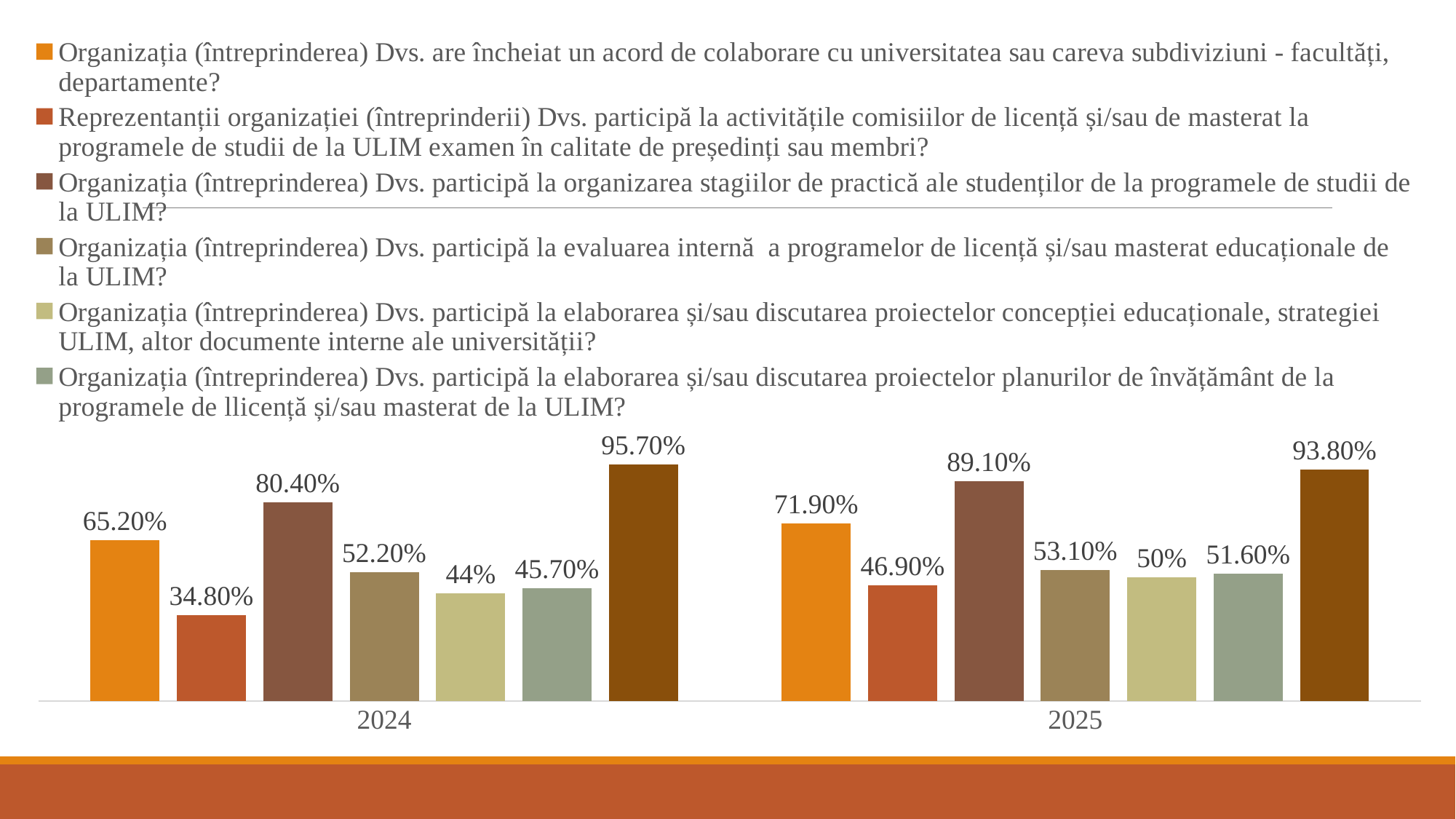

### Chart

| Category | Organizația (întreprinderea) Dvs. are încheiat un acord de colaborare cu universitatea sau careva subdiviziuni - facultăți, departamente? | Reprezentanții organizației (întreprinderii) Dvs. participă la activitățile comisiilor de licență și/sau de masterat la programele de studii de la ULIM examen în calitate de președinți sau membri? | Organizația (întreprinderea) Dvs. participă la organizarea stagiilor de practică ale studenților de la programele de studii de la ULIM? | Organizația (întreprinderea) Dvs. participă la evaluarea internă  a programelor de licență și/sau masterat educaționale de la ULIM? | Organizația (întreprinderea) Dvs. participă la elaborarea și/sau discutarea proiectelor concepției educaționale, strategiei ULIM, altor documente interne ale universității? | Organizația (întreprinderea) Dvs. participă la elaborarea și/sau discutarea proiectelor planurilor de învățământ de la programele de llicență și/sau masterat de la ULIM? | Sunt angajați în organizația (întreprinderea) Dvs. absolvenții care au finalizat programe de licență și/sau masterat la ULIM? |
|---|---|---|---|---|---|---|---|
| 2024 | 0.652 | 0.348 | 0.804 | 0.522 | 0.435 | 0.457 | 0.957 |
| 2025 | 0.719 | 0.469 | 0.891 | 0.531 | 0.5 | 0.516 | 0.938 |